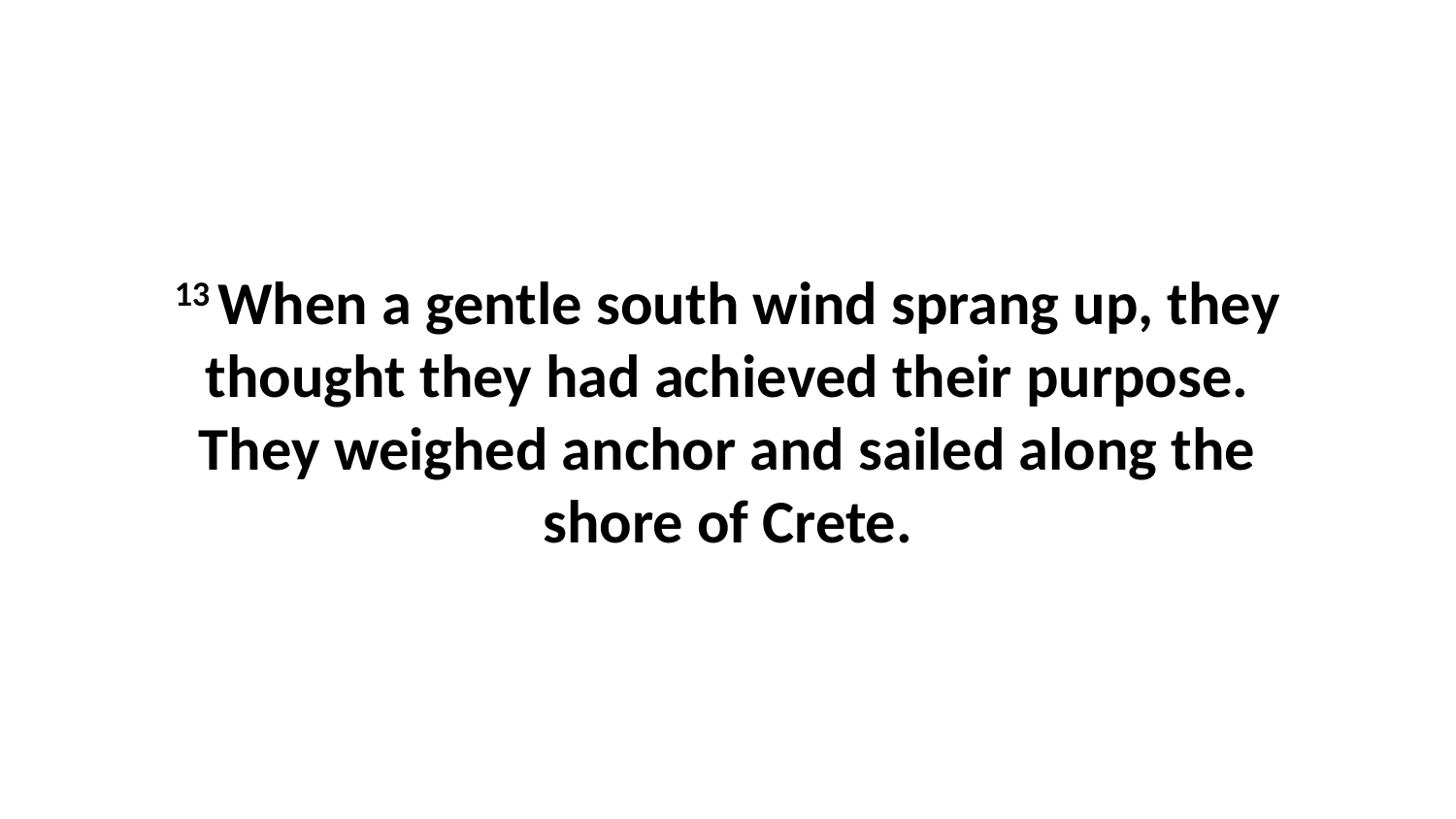

13 When a gentle south wind sprang up, they thought they had achieved their purpose. They weighed anchor and sailed along the shore of Crete.